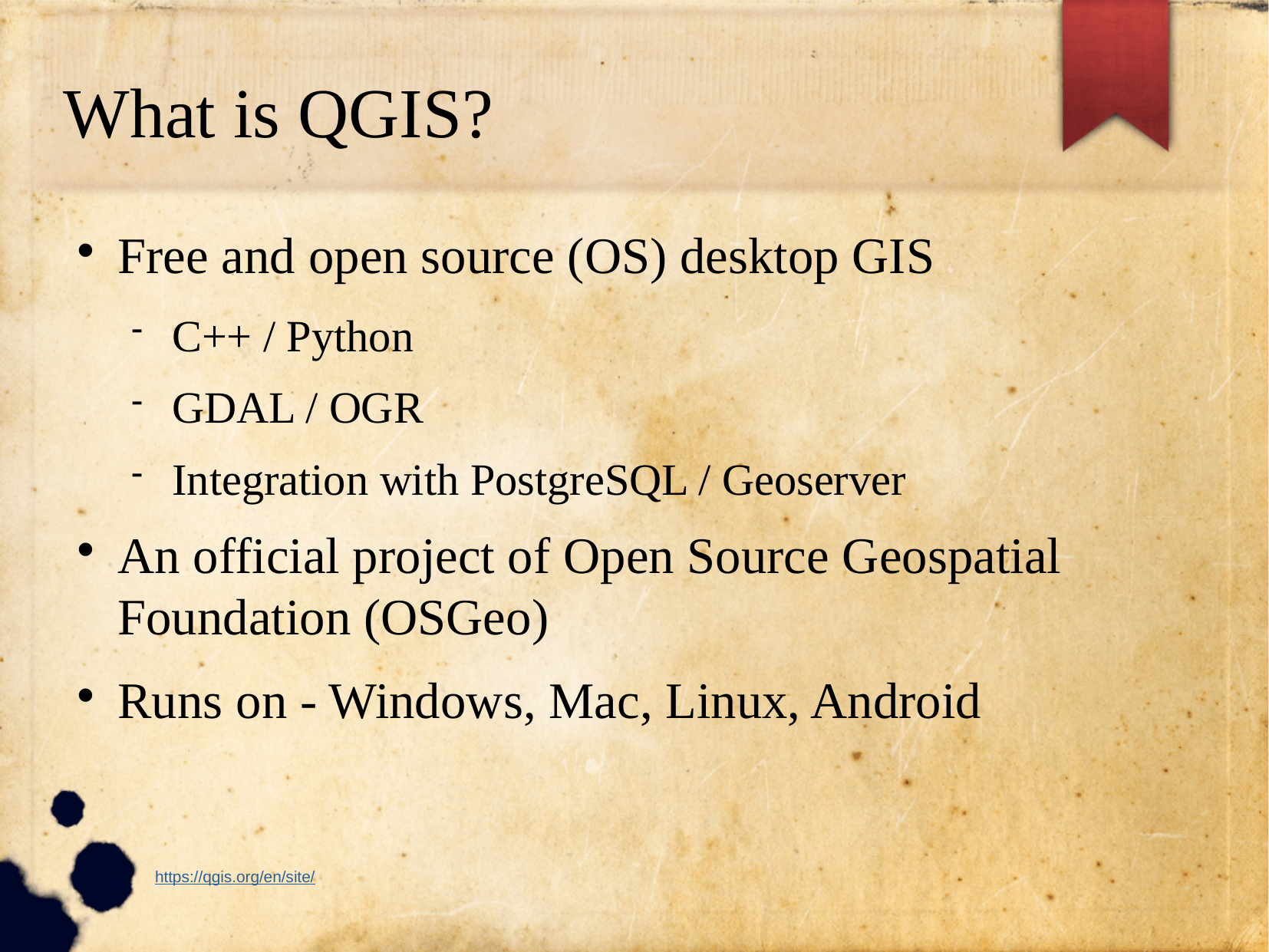

What is QGIS?
Free and open source (OS) desktop GIS
C++ / Python
GDAL / OGR
Integration with PostgreSQL / Geoserver
An official project of Open Source Geospatial Foundation (OSGeo)
Runs on - Windows, Mac, Linux, Android
https://qgis.org/en/site/